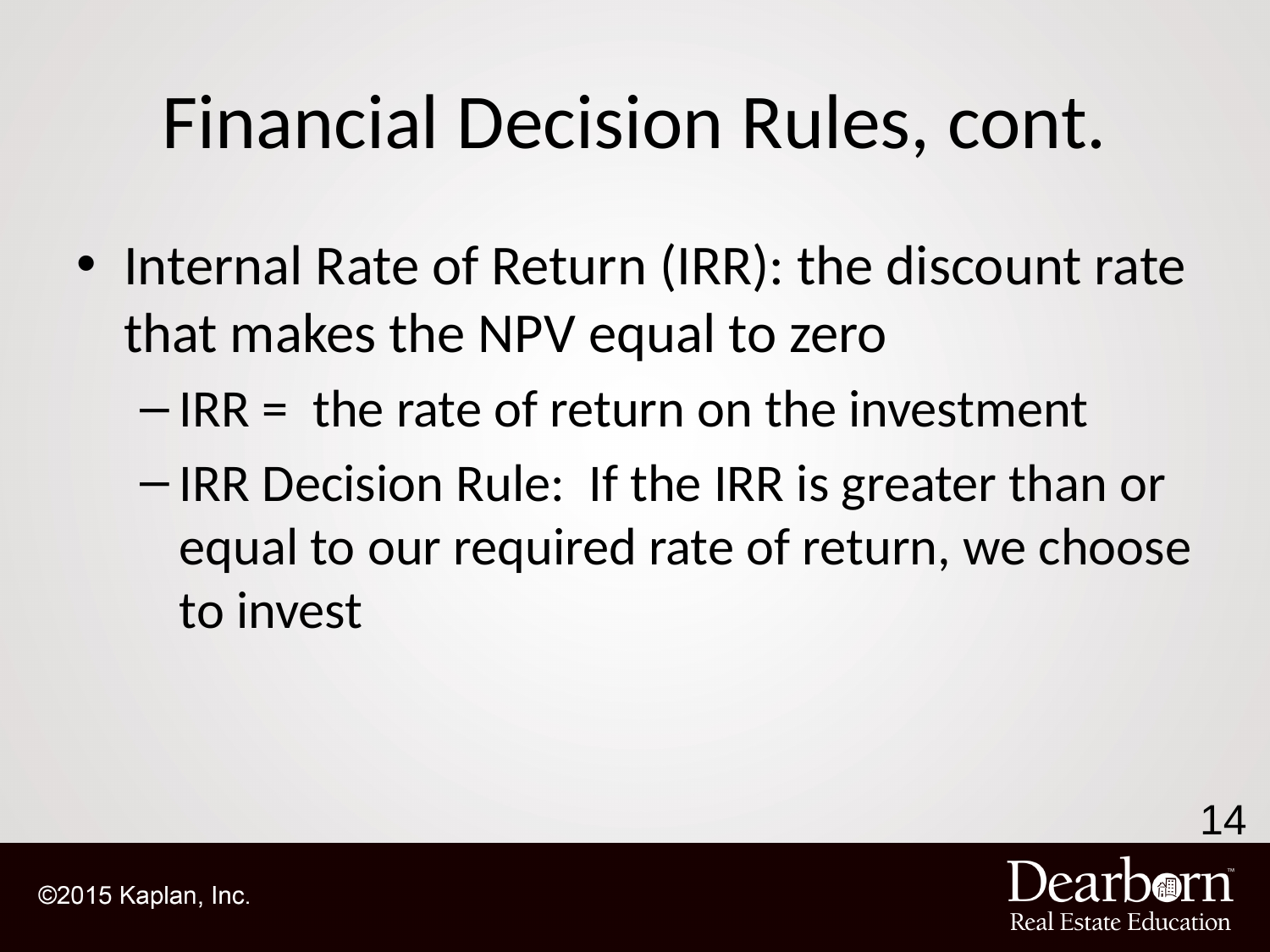

# Financial Decision Rules, cont.
Internal Rate of Return (IRR): the discount rate that makes the NPV equal to zero
IRR =  the rate of return on the investment
IRR Decision Rule:  If the IRR is greater than or equal to our required rate of return, we choose to invest
14